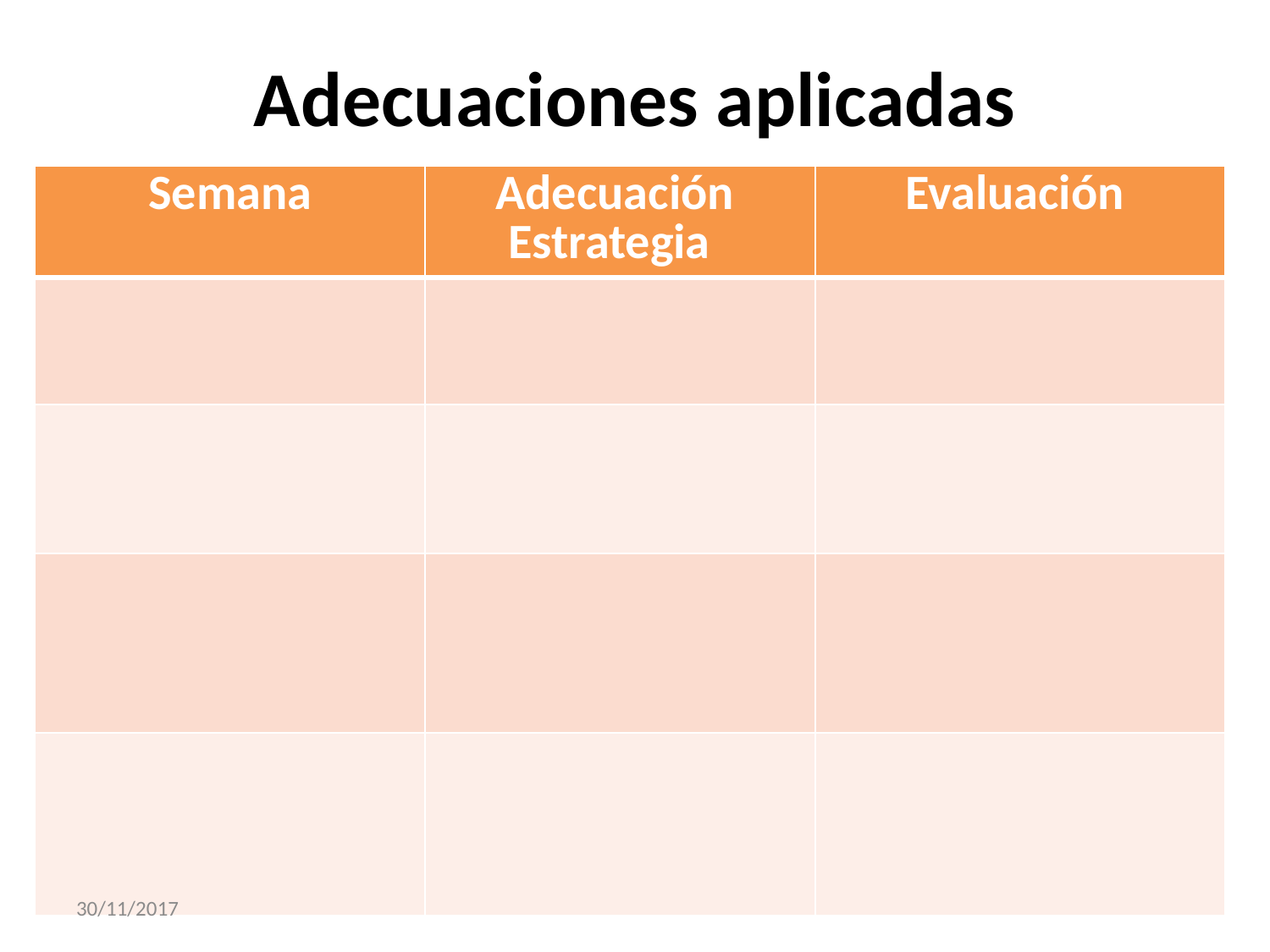

# Adecuaciones aplicadas
| Semana | Adecuación Estrategia | Evaluación |
| --- | --- | --- |
|  |  |  |
|  |  |  |
|  |  |  |
|  |  |  |
30/11/2017